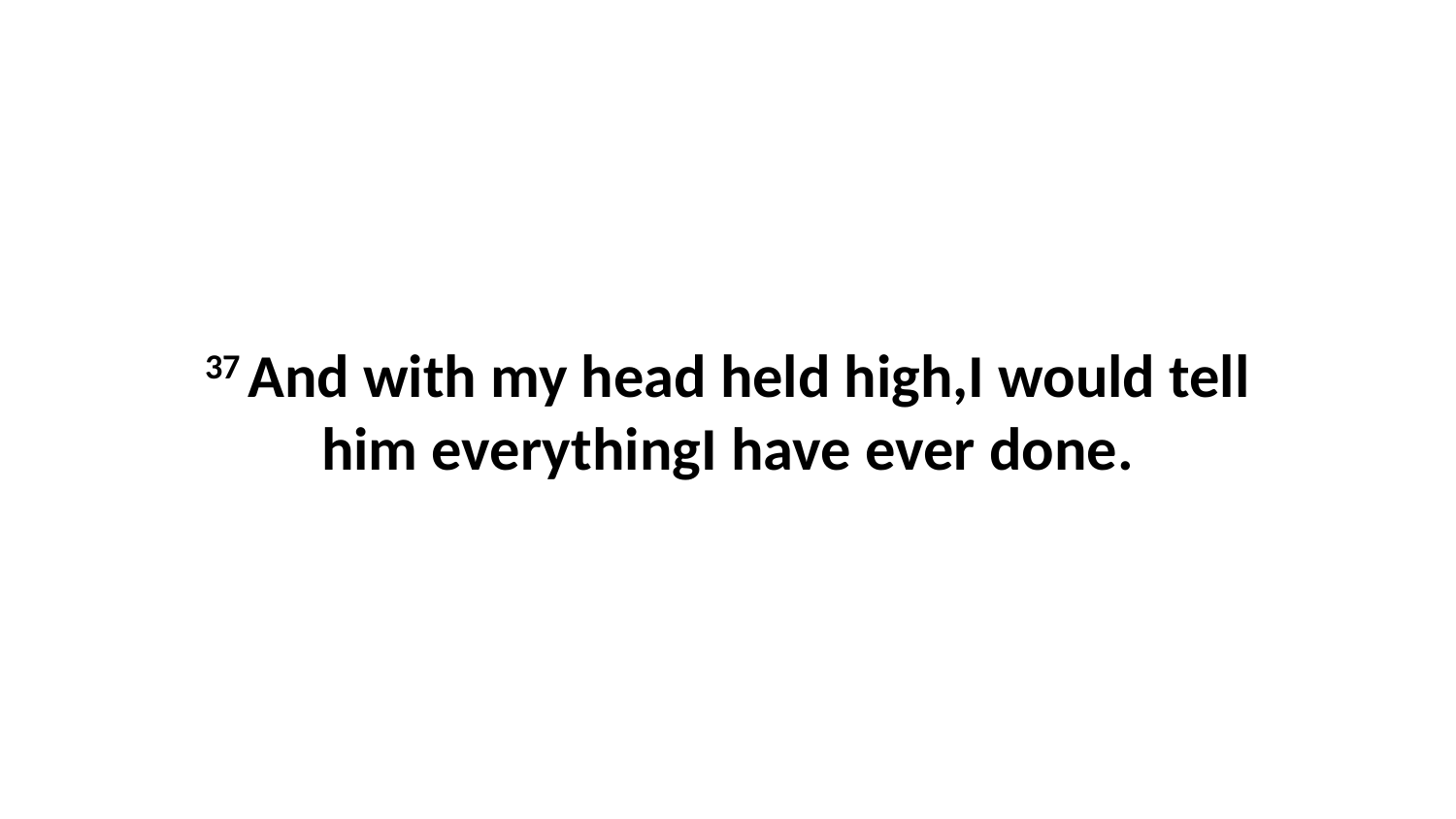

37 And with my head held high,I would tell him everythingI have ever done.